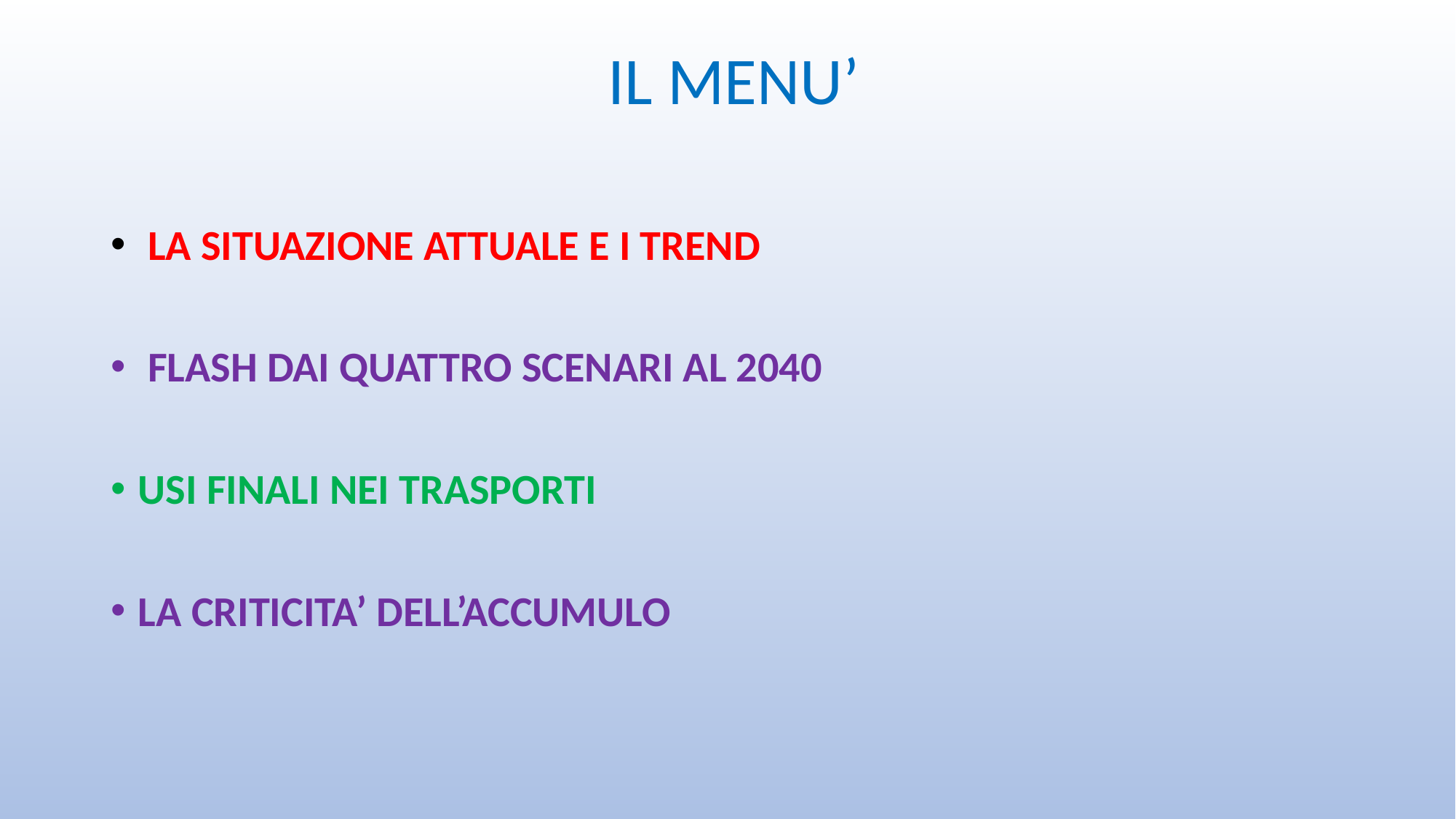

# IL MENU’
 LA SITUAZIONE ATTUALE E I TREND

 FLASH DAI QUATTRO SCENARI AL 2040

USI FINALI NEI TRASPORTI

LA CRITICITA’ DELL’ACCUMULO